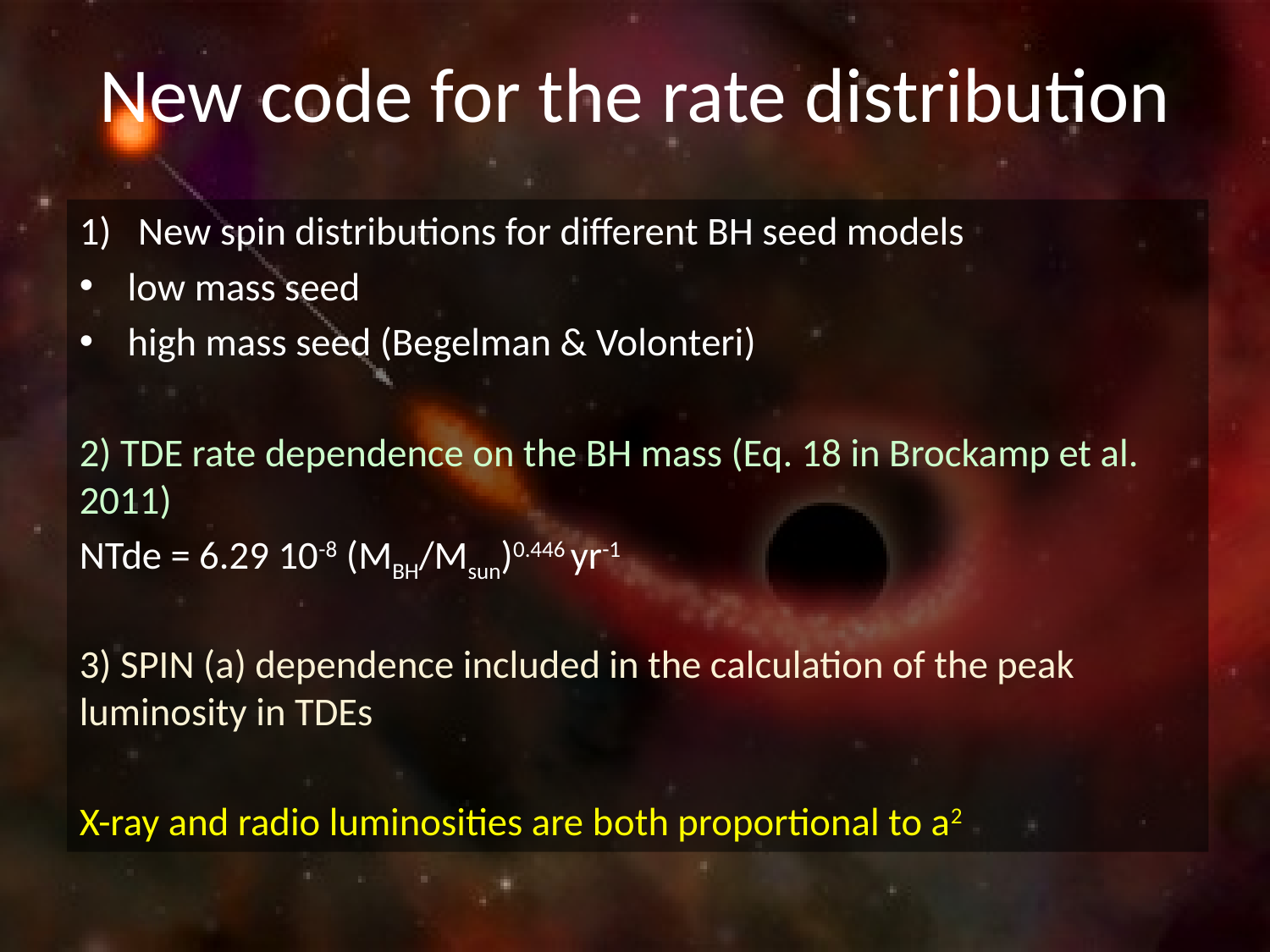

# New code for the rate distribution
New spin distributions for different BH seed models
 low mass seed
 high mass seed (Begelman & Volonteri)

2) TDE rate dependence on the BH mass (Eq. 18 in Brockamp et al. 2011)
NTde = 6.29 10-8 (MBH/Msun)0.446 yr-1

3) SPIN (a) dependence included in the calculation of the peak luminosity in TDEs

X-ray and radio luminosities are both proportional to a2